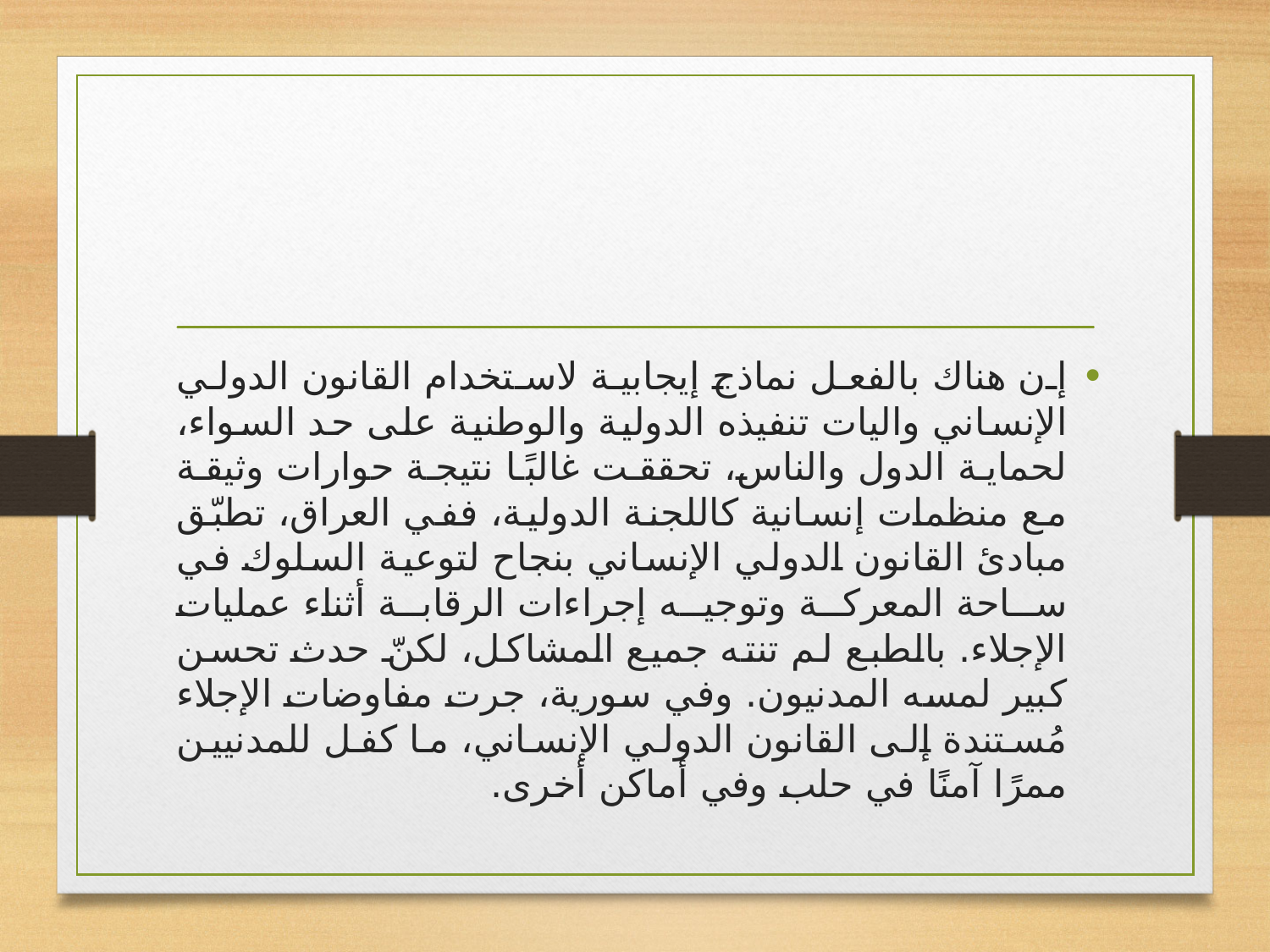

#
إن هناك بالفعل نماذج إيجابية لاستخدام القانون الدولي الإنساني واليات تنفيذه الدولية والوطنية على حد السواء، لحماية الدول والناس، تحققت غالبًا نتيجة حوارات وثيقة مع منظمات إنسانية كاللجنة الدولية، ففي العراق، تطبّق مبادئ القانون الدولي الإنساني بنجاح لتوعية السلوك في ساحة المعركة وتوجيه إجراءات الرقابة أثناء عمليات الإجلاء. بالطبع لم تنته جميع المشاكل، لكنّ حدث تحسن كبير لمسه المدنيون. وفي سورية، جرت مفاوضات الإجلاء مُستندة إلى القانون الدولي الإنساني، ما كفل للمدنيين ممرًا آمنًا في حلب وفي أماكن أخرى.